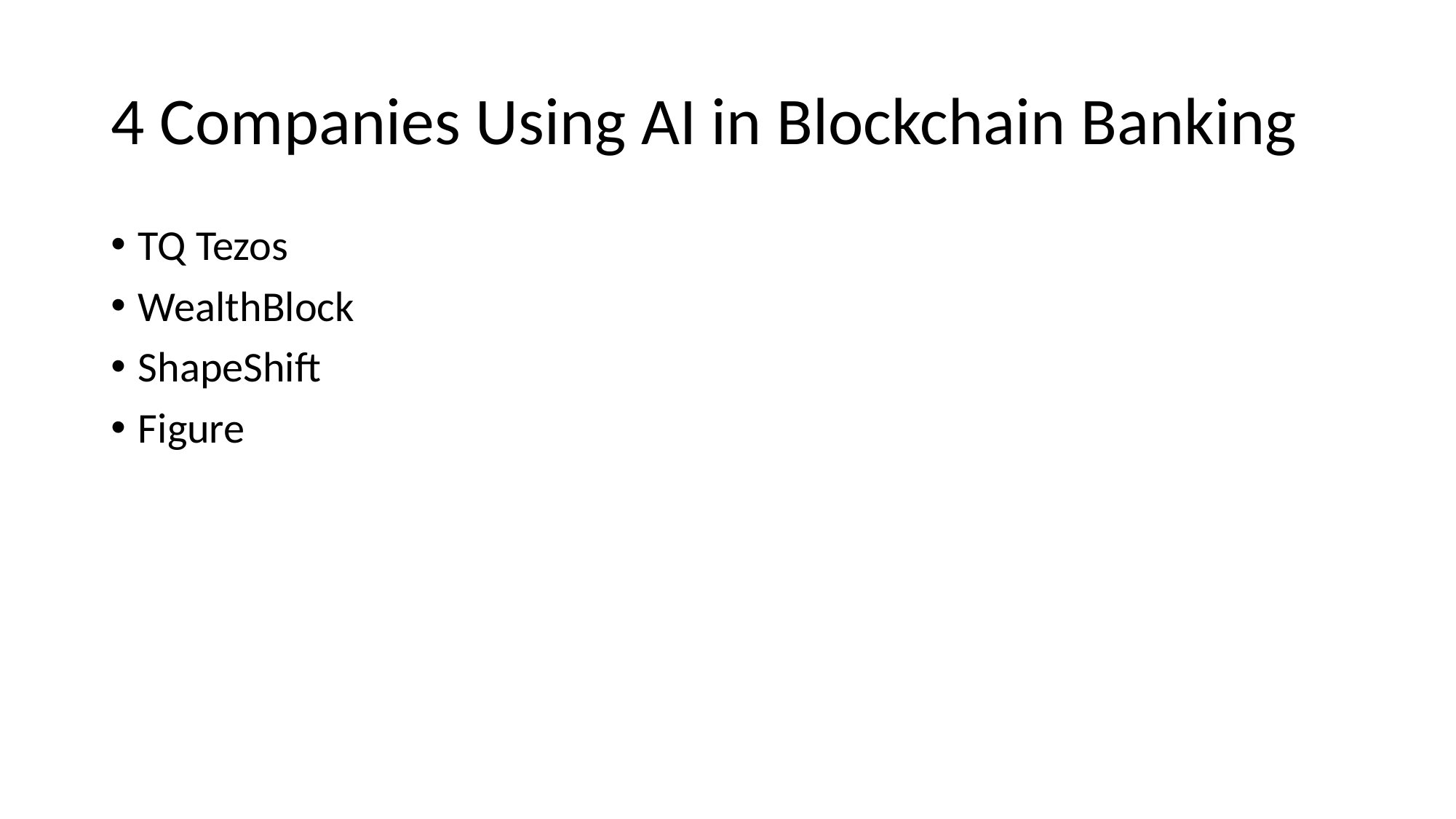

# 4 Companies Using AI in Blockchain Banking
TQ Tezos
WealthBlock
ShapeShift
Figure